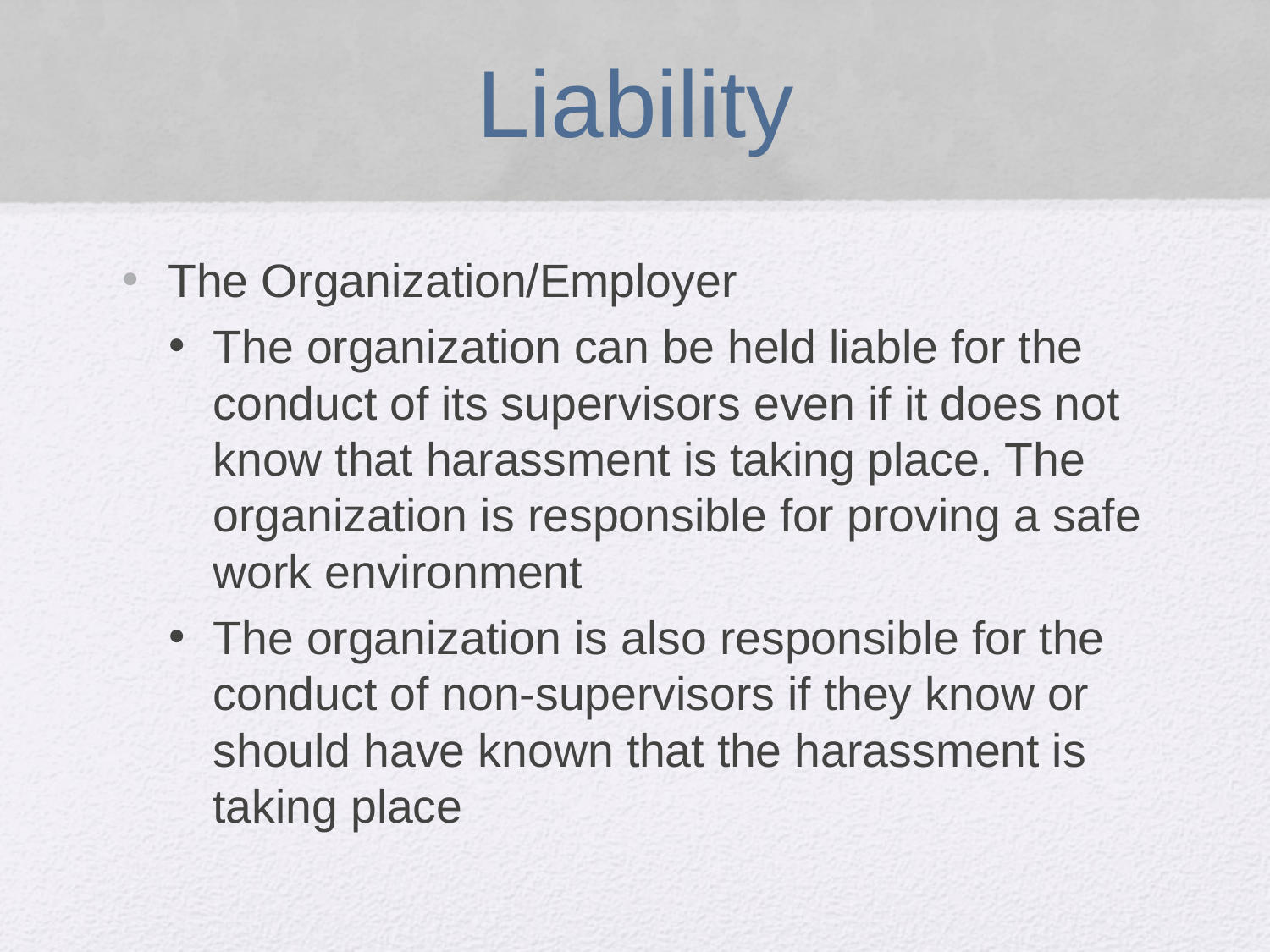

# Liability
The Organization/Employer
The organization can be held liable for the conduct of its supervisors even if it does not know that harassment is taking place. The organization is responsible for proving a safe work environment
The organization is also responsible for the conduct of non-supervisors if they know or should have known that the harassment is taking place